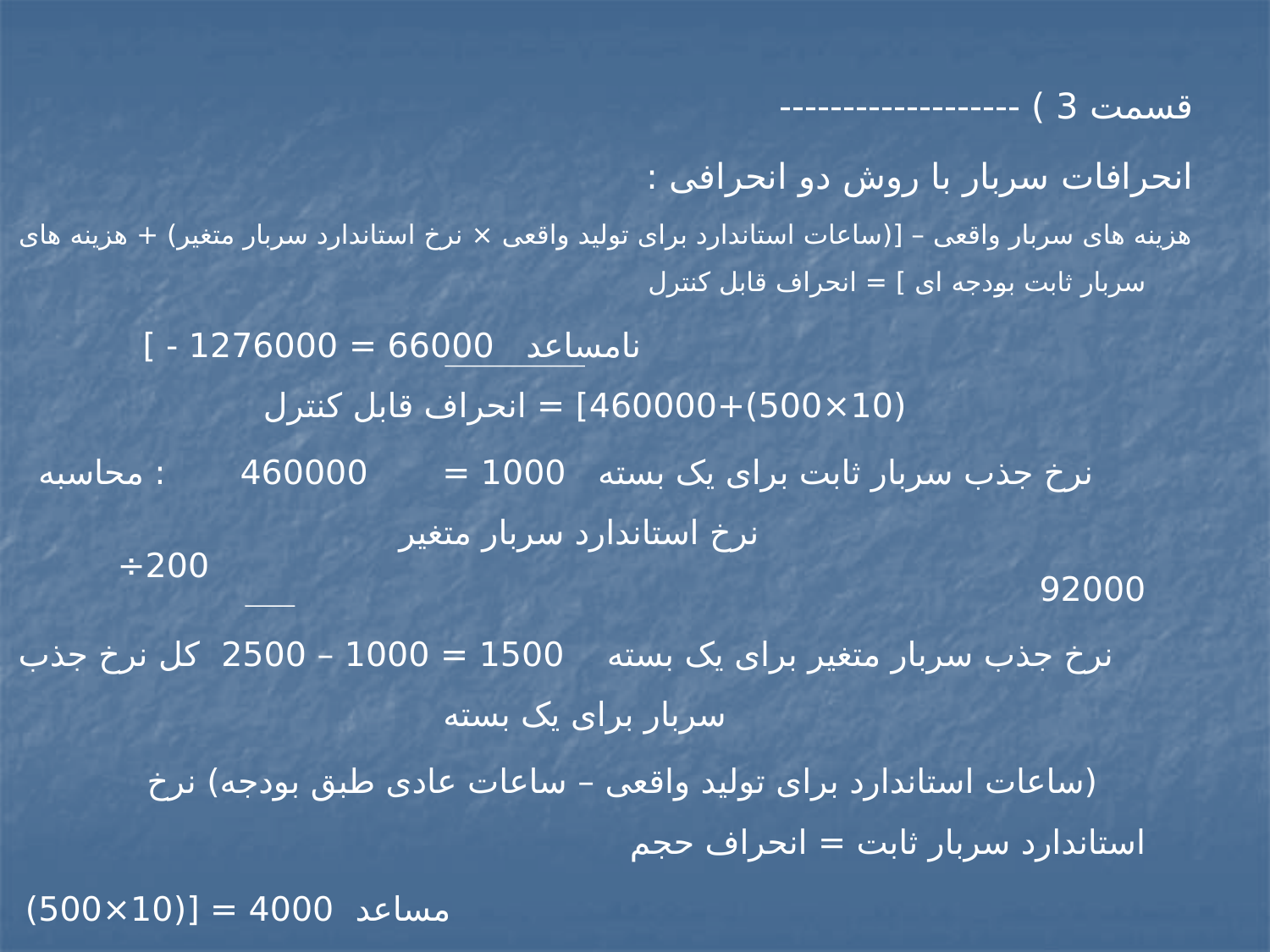

#
قسمت 3 ) -------------------
انحرافات سربار با روش دو انحرافی :
هزینه های سربار واقعی – [(ساعات استاندارد برای تولید واقعی × نرخ استاندارد سربار متغیر) + هزینه های سربار ثابت بودجه ای ] = انحراف قابل کنترل
                                                      نامساعد   66000 = 1276000 - ](10×500)+460000] = انحراف قابل کنترل
       نرخ جذب سربار ثابت برای یک بسته   1000 =       460000       : محاسبه نرخ استاندارد سربار متغیر
                                                                                             200÷ 92000
       نرخ جذب سربار متغیر برای یک بسته    1500 = 1000 – 2500  کل نرخ جذب سربار برای یک بسته
         (ساعات استاندارد برای تولید واقعی – ساعات عادی طبق بودجه) نرخ استاندارد سربار ثابت = انحراف حجم
                                                                     مساعد  4000 = [(10×500) – 4600] 1000 = انحراف حجم
                                                                                                     10
                               ساعات استاندارد تولید   4600 = 100÷ 46000 : راه اول : محاسبه ساعات استاندارد تولید
                                                                   ساعات استاندارد تولید   4600 = 10×(200 1 92000) : راه دوم
                                                                         نامساعد   26000 = 40000 + (66000) = انحراف کل سربار